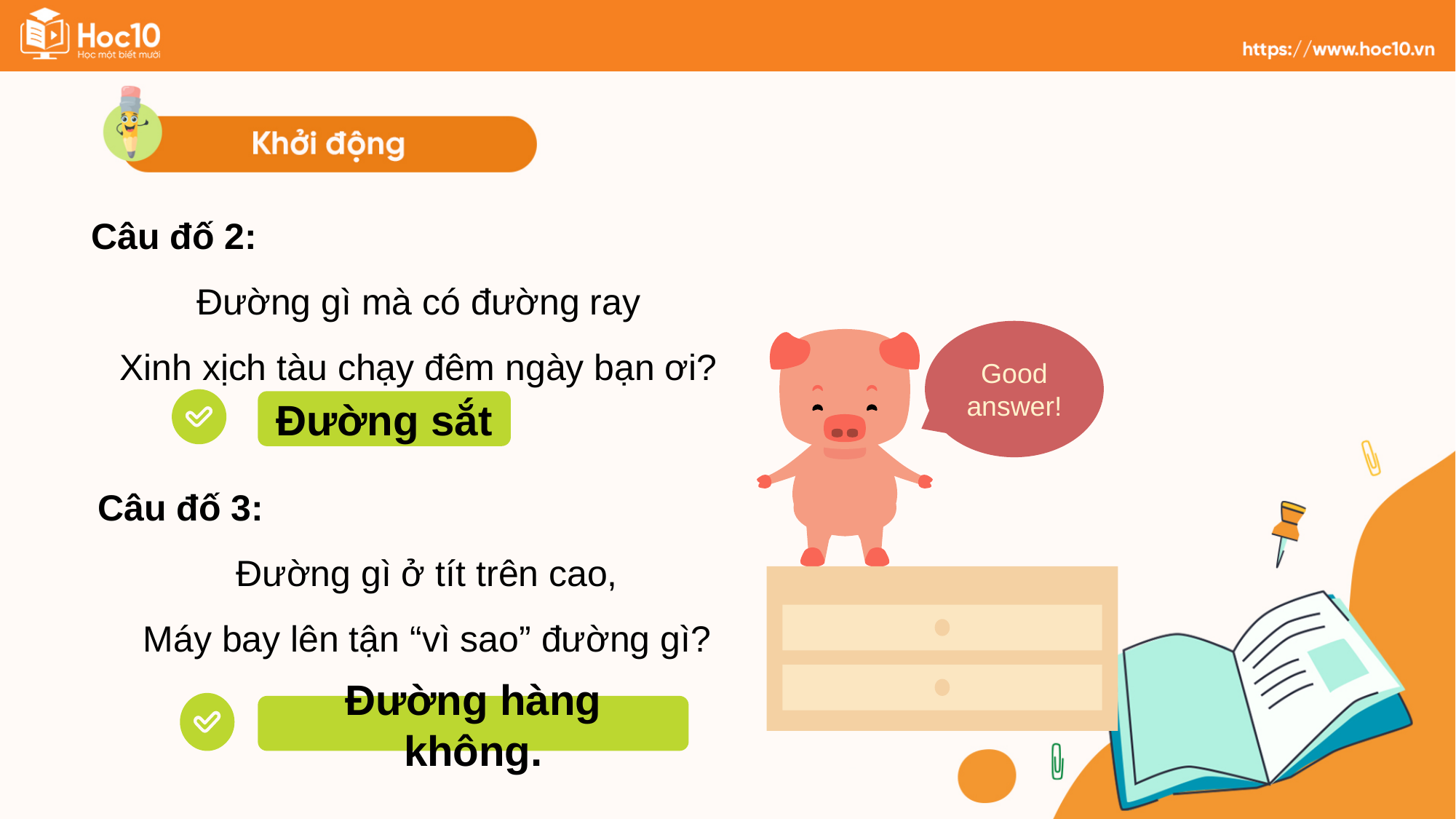

Câu đố 2:
Đường gì mà có đường ray
Xinh xịch tàu chạy đêm ngày bạn ơi?
Good answer!

Đường sắt
Câu đố 3:
Đường gì ở tít trên cao,
Máy bay lên tận “vì sao” đường gì?

Đường hàng không.